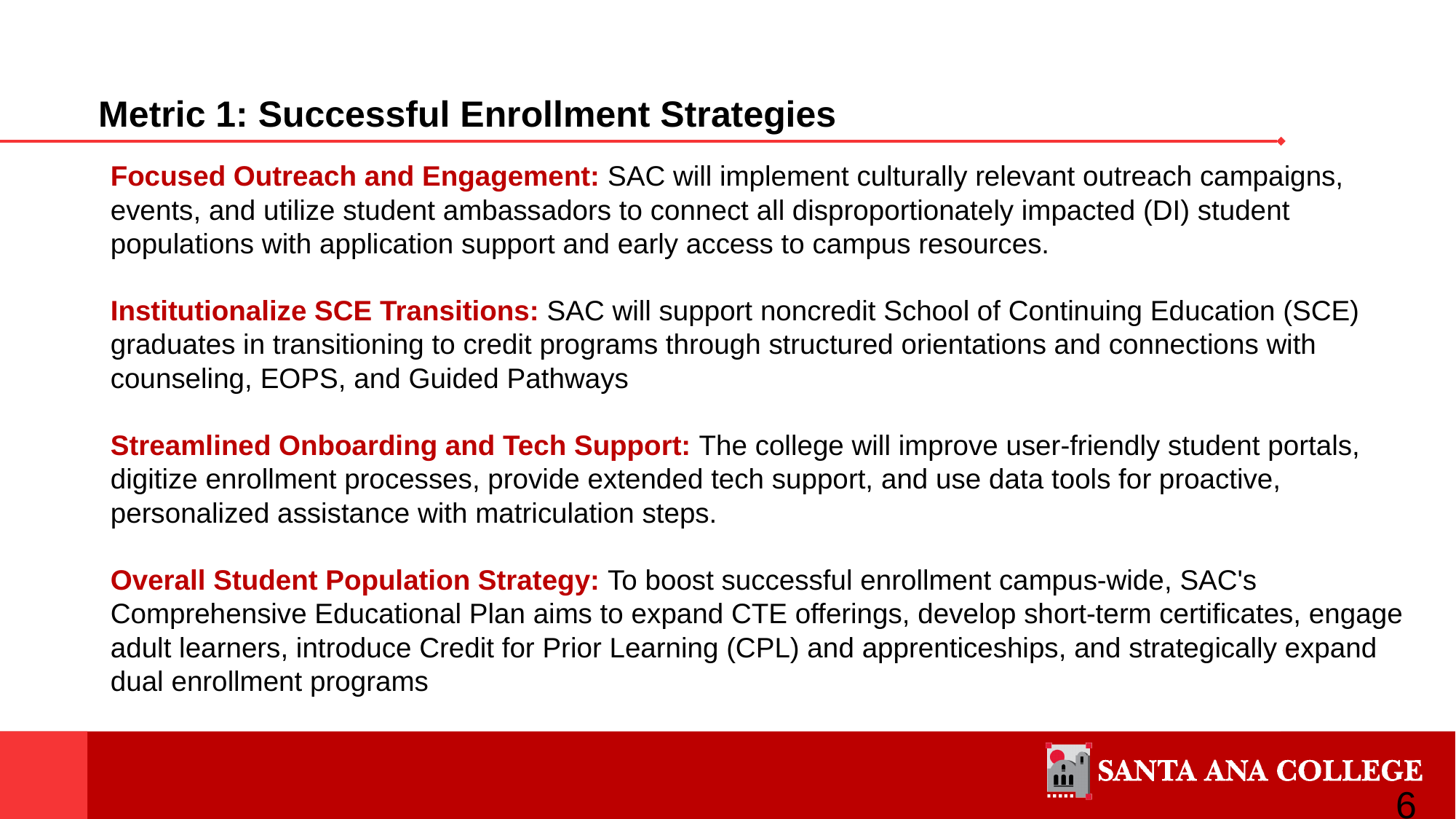

# Metric 1: Successful Enrollment Strategies
Focused Outreach and Engagement: SAC will implement culturally relevant outreach campaigns, events, and utilize student ambassadors to connect all disproportionately impacted (DI) student populations with application support and early access to campus resources.

Institutionalize SCE Transitions: SAC will support noncredit School of Continuing Education (SCE) graduates in transitioning to credit programs through structured orientations and connections with counseling, EOPS, and Guided Pathways

Streamlined Onboarding and Tech Support: The college will improve user-friendly student portals, digitize enrollment processes, provide extended tech support, and use data tools for proactive, personalized assistance with matriculation steps.

Overall Student Population Strategy: To boost successful enrollment campus-wide, SAC's Comprehensive Educational Plan aims to expand CTE offerings, develop short-term certificates, engage adult learners, introduce Credit for Prior Learning (CPL) and apprenticeships, and strategically expand dual enrollment programs
6